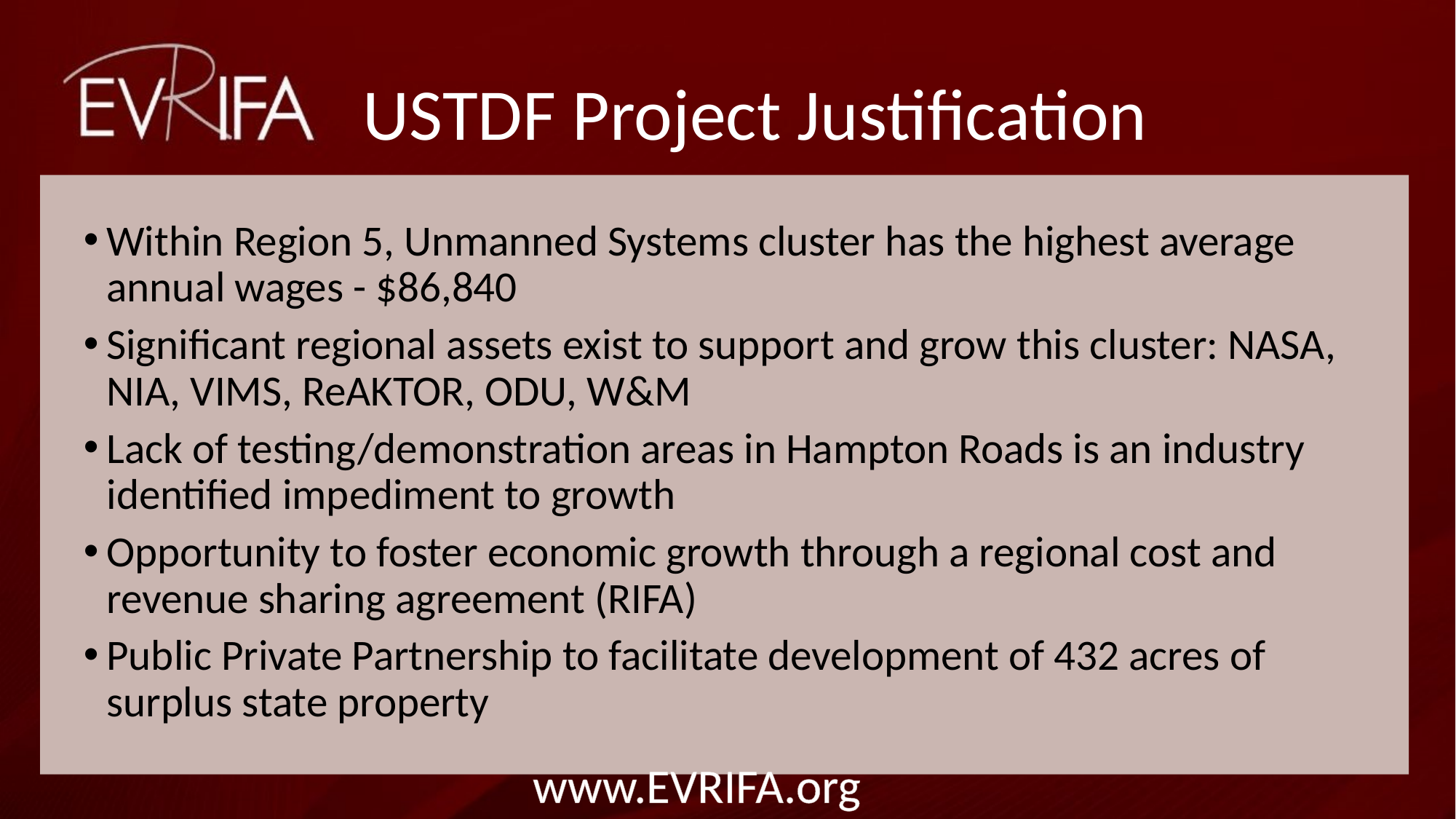

# USTDF Project Justification
Within Region 5, Unmanned Systems cluster has the highest average annual wages - $86,840
Significant regional assets exist to support and grow this cluster: NASA, NIA, VIMS, ReAKTOR, ODU, W&M
Lack of testing/demonstration areas in Hampton Roads is an industry identified impediment to growth
Opportunity to foster economic growth through a regional cost and revenue sharing agreement (RIFA)
Public Private Partnership to facilitate development of 432 acres of surplus state property
www.EVRIFA.org